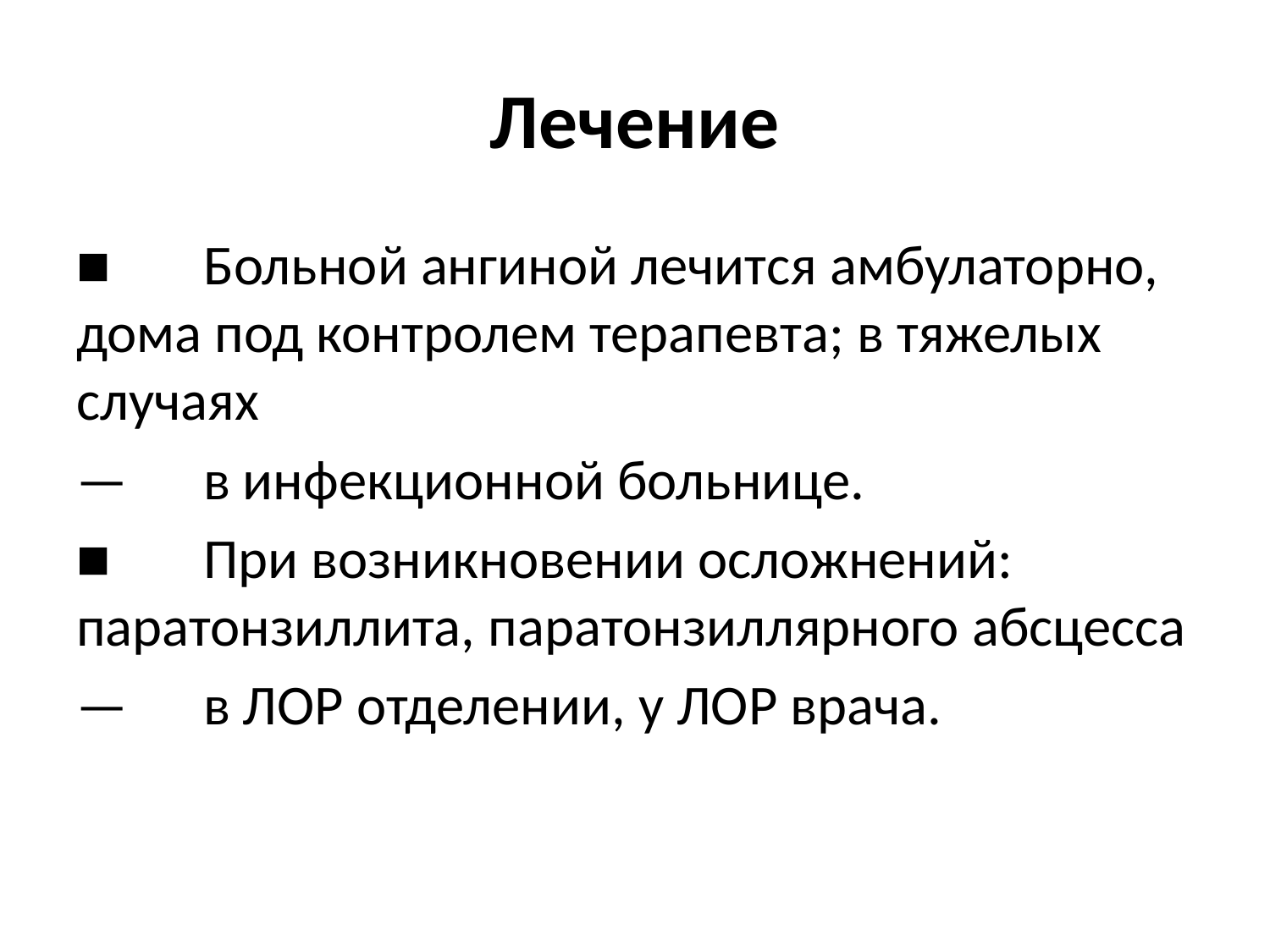

# Лечение
■	Больной ангиной лечится амбулаторно, дома под контролем терапевта; в тяжелых случаях
—	в инфекционной больнице.
■	При возникновении осложнений: паратонзиллита, паратонзиллярного абсцесса
—	в ЛОР отделении, у ЛОР врача.